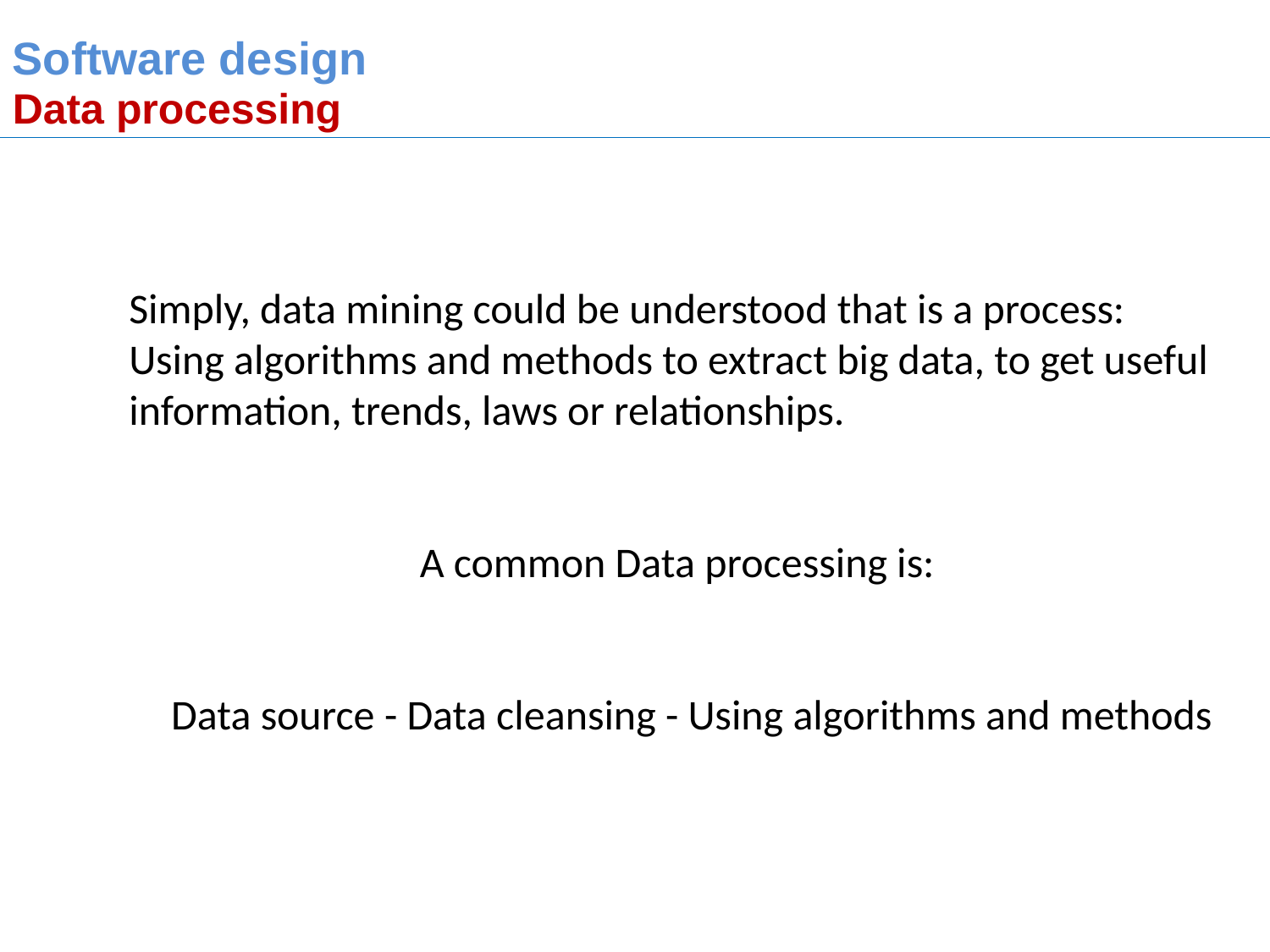

Software design
Data processing

Simply, data mining could be understood that is a process: Using algorithms and methods to extract big data, to get useful information, trends, laws or relationships.

A common Data processing is:

   Data source - Data cleansing - Using algorithms and methods